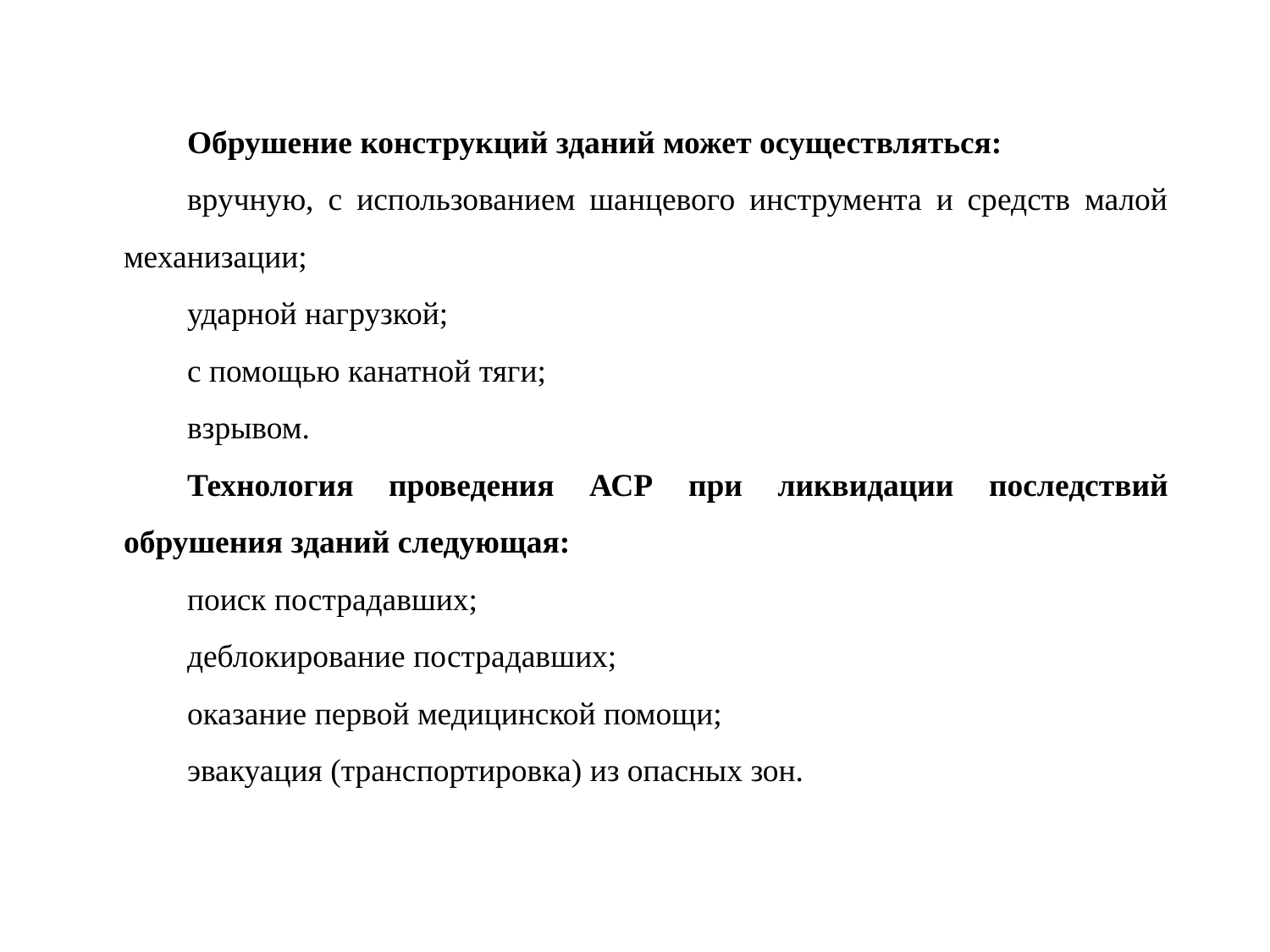

Обрушение конструкций зданий может осуществляться:
вручную, с использованием шанцевого инструмента и средств малой механизации;
ударной нагрузкой;
с помощью канатной тяги;
взрывом.
Технология проведения АСР при ликвидации последствий обрушения зданий следующая:
поиск пострадавших;
деблокирование пострадавших;
оказание первой медицинской помощи;
эвакуация (транспортировка) из опасных зон.